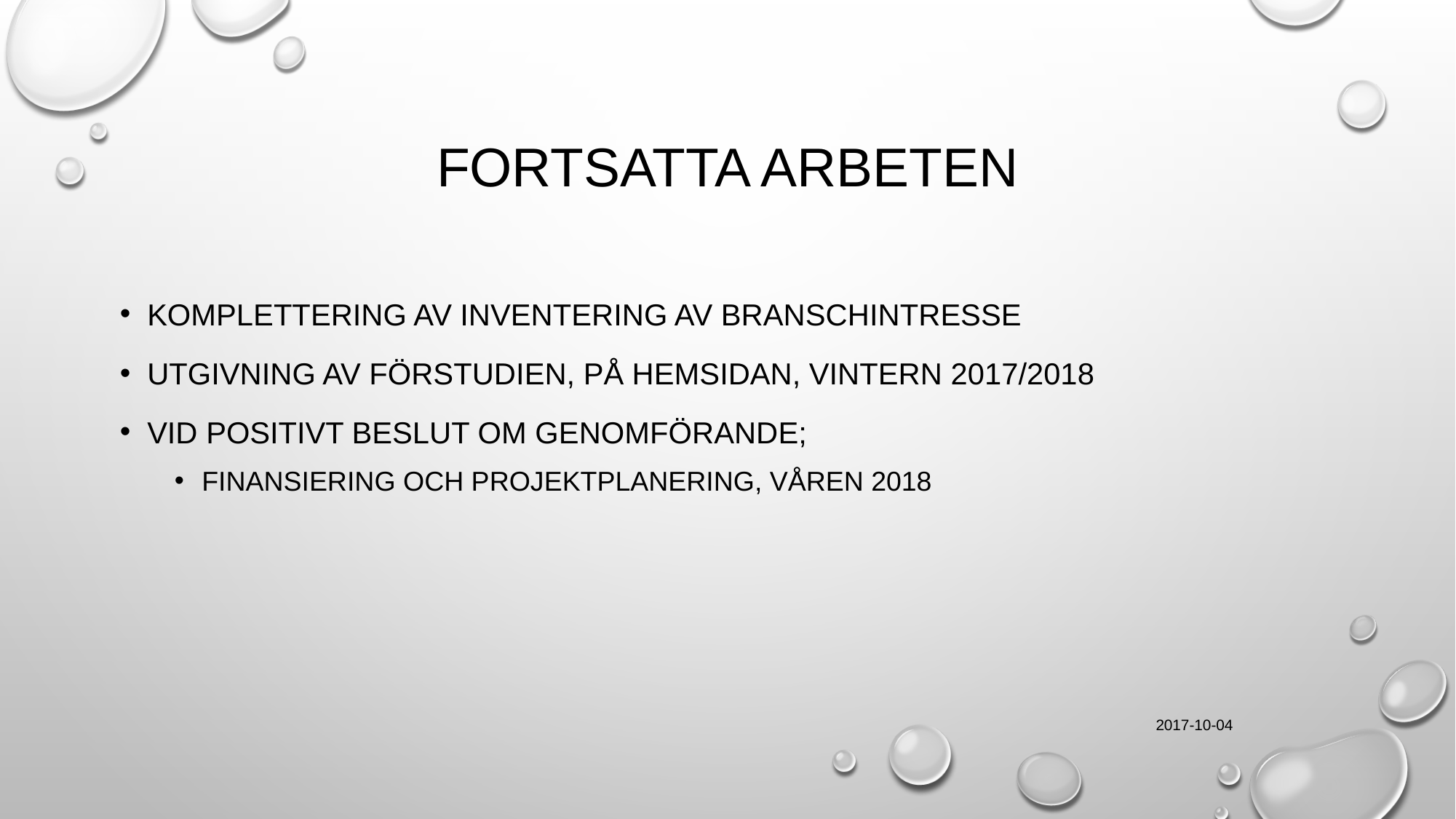

# FORTSATTA ARBETEN
KOMPLETTERING av INVENTERING AV BRANSCHINTRESSE
UTGIVNING AV FÖRSTUDIEN, PÅ HEMSIDAN, VINTERN 2017/2018
VID POSITIVT BESLUT OM GENOMFÖRANDE;
FINANSIERING OCH PROJEKTPLANERING, VÅREN 2018
2017-10-04